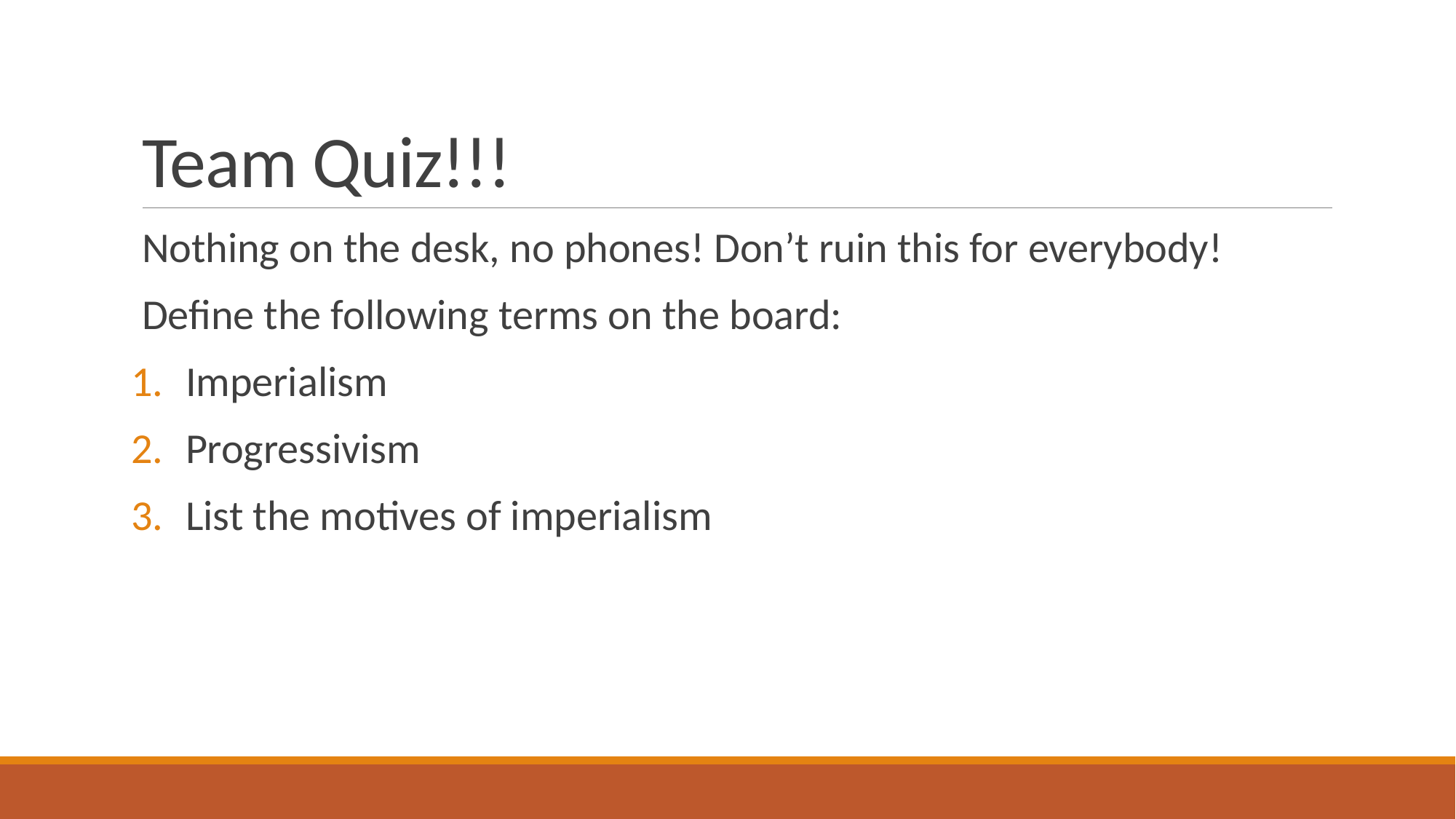

# Team Quiz!!!
Nothing on the desk, no phones! Don’t ruin this for everybody!
Define the following terms on the board:
Imperialism
Progressivism
List the motives of imperialism